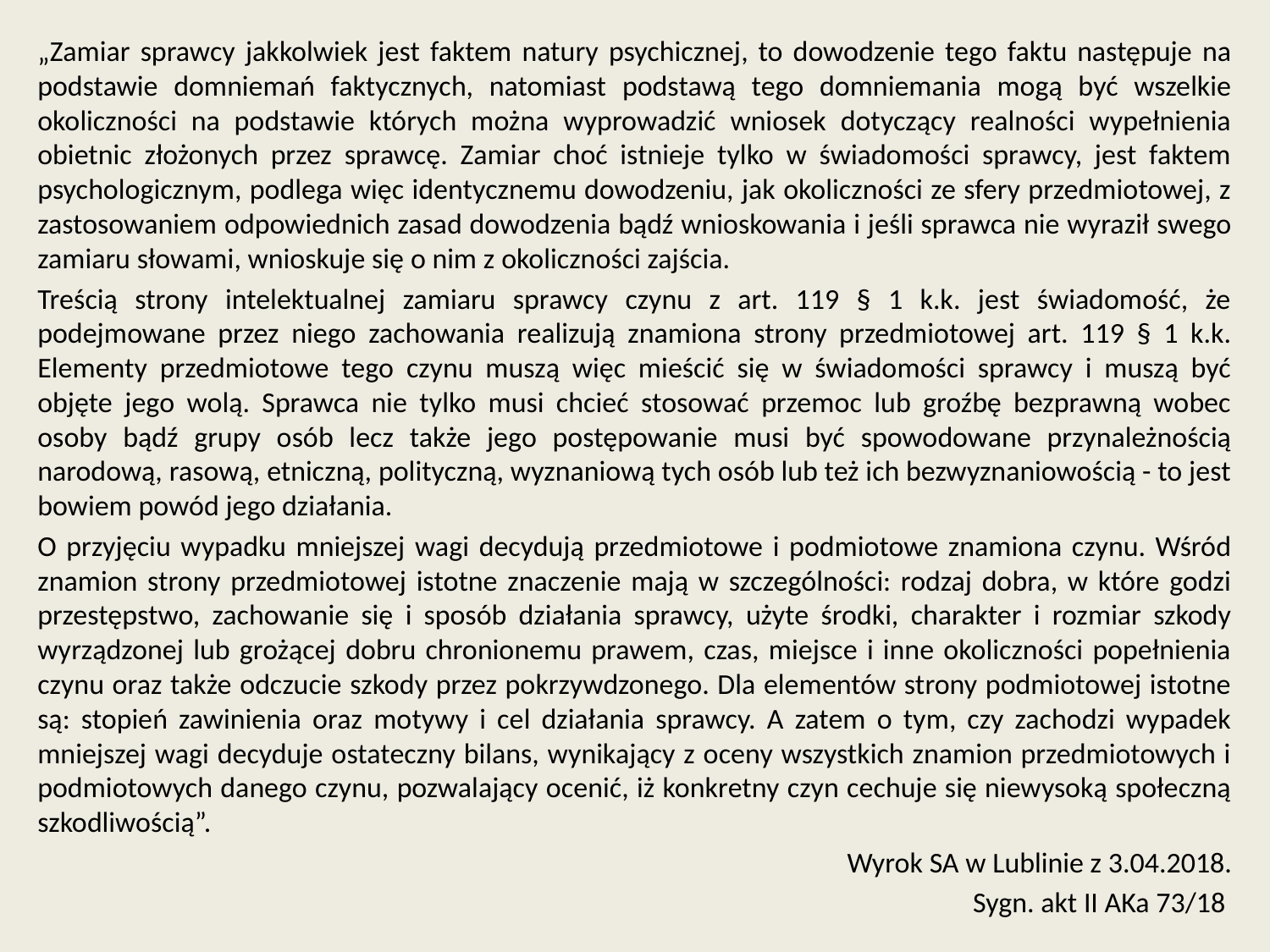

„Zamiar sprawcy jakkolwiek jest faktem natury psychicznej, to dowodzenie tego faktu następuje na podstawie domniemań faktycznych, natomiast podstawą tego domniemania mogą być wszelkie okoliczności na podstawie których można wyprowadzić wniosek dotyczący realności wypełnienia obietnic złożonych przez sprawcę. Zamiar choć istnieje tylko w świadomości sprawcy, jest faktem psychologicznym, podlega więc identycznemu dowodzeniu, jak okoliczności ze sfery przedmiotowej, z zastosowaniem odpowiednich zasad dowodzenia bądź wnioskowania i jeśli sprawca nie wyraził swego zamiaru słowami, wnioskuje się o nim z okoliczności zajścia.
Treścią strony intelektualnej zamiaru sprawcy czynu z art. 119 § 1 k.k. jest świadomość, że podejmowane przez niego zachowania realizują znamiona strony przedmiotowej art. 119 § 1 k.k. Elementy przedmiotowe tego czynu muszą więc mieścić się w świadomości sprawcy i muszą być objęte jego wolą. Sprawca nie tylko musi chcieć stosować przemoc lub groźbę bezprawną wobec osoby bądź grupy osób lecz także jego postępowanie musi być spowodowane przynależnością narodową, rasową, etniczną, polityczną, wyznaniową tych osób lub też ich bezwyznaniowością - to jest bowiem powód jego działania.
O przyjęciu wypadku mniejszej wagi decydują przedmiotowe i podmiotowe znamiona czynu. Wśród znamion strony przedmiotowej istotne znaczenie mają w szczególności: rodzaj dobra, w które godzi przestępstwo, zachowanie się i sposób działania sprawcy, użyte środki, charakter i rozmiar szkody wyrządzonej lub grożącej dobru chronionemu prawem, czas, miejsce i inne okoliczności popełnienia czynu oraz także odczucie szkody przez pokrzywdzonego. Dla elementów strony podmiotowej istotne są: stopień zawinienia oraz motywy i cel działania sprawcy. A zatem o tym, czy zachodzi wypadek mniejszej wagi decyduje ostateczny bilans, wynikający z oceny wszystkich znamion przedmiotowych i podmiotowych danego czynu, pozwalający ocenić, iż konkretny czyn cechuje się niewysoką społeczną szkodliwością”.
Wyrok SA w Lublinie z 3.04.2018.
Sygn. akt II AKa 73/18